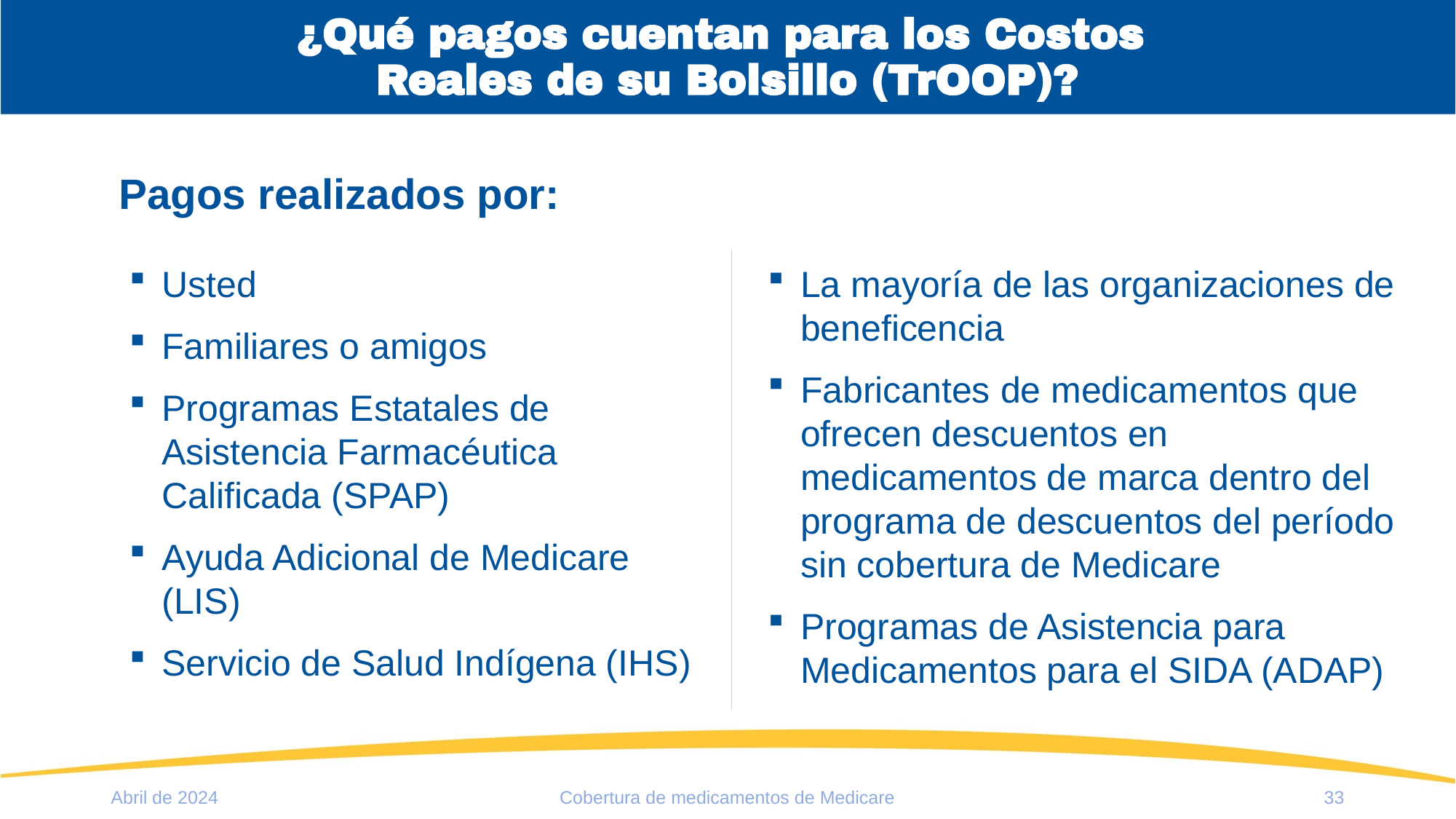

# ¿Qué pagos cuentan para los Costos Reales de su Bolsillo (TrOOP)?
Pagos realizados por:
Usted
Familiares o amigos
Programas Estatales de Asistencia Farmacéutica Calificada (SPAP)
Ayuda Adicional de Medicare (LIS)
Servicio de Salud Indígena (IHS)
La mayoría de las organizaciones de beneficencia
Fabricantes de medicamentos que ofrecen descuentos en medicamentos de marca dentro del programa de descuentos del período sin cobertura de Medicare
Programas de Asistencia para Medicamentos para el SIDA (ADAP)
Abril de 2024
Cobertura de medicamentos de Medicare
33